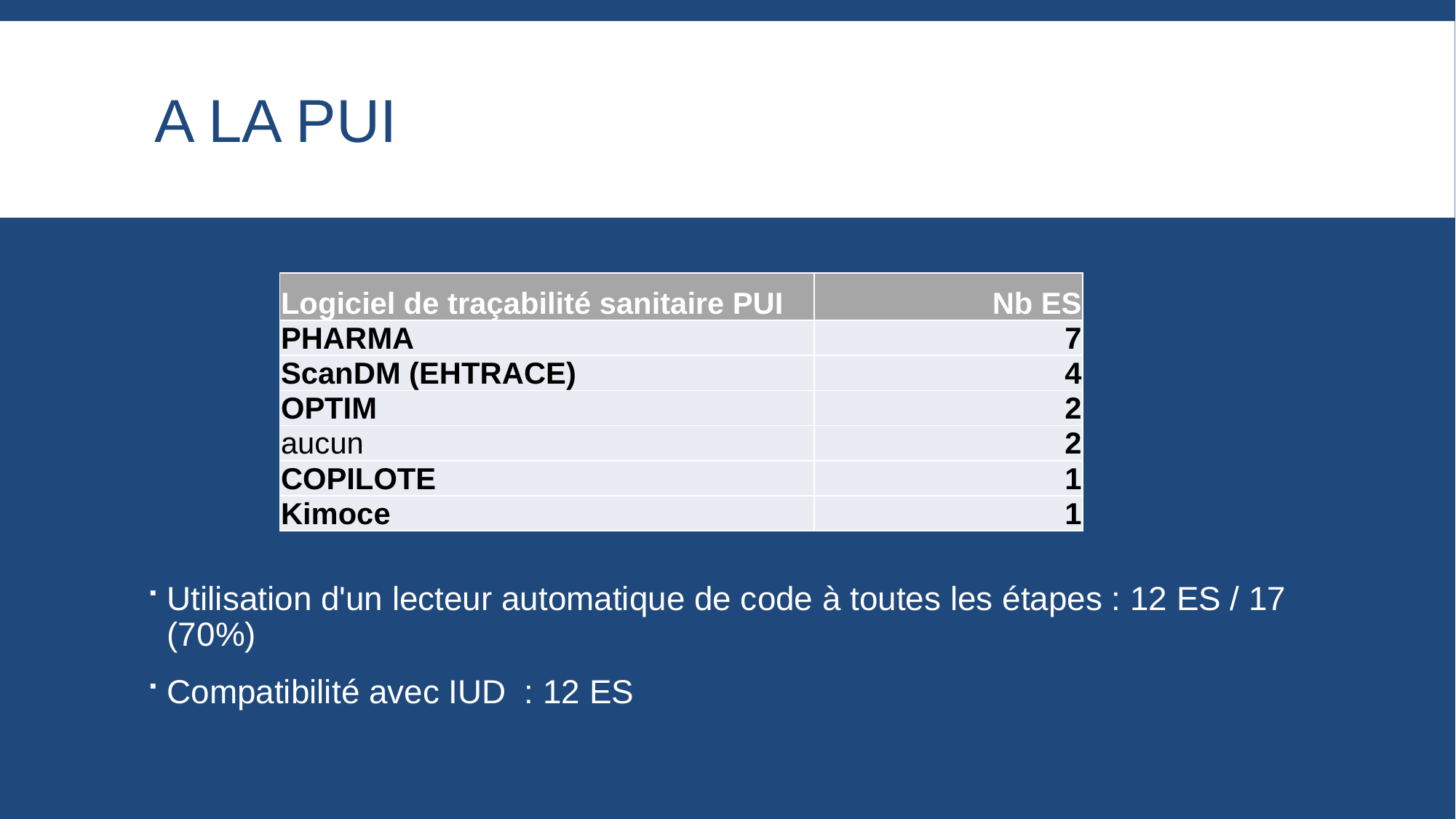

# A la PUI
| Logiciel de traçabilité sanitaire PUI | Nb ES |
| --- | --- |
| PHARMA | 7 |
| ScanDM (EHTRACE) | 4 |
| OPTIM | 2 |
| aucun | 2 |
| COPILOTE | 1 |
| Kimoce | 1 |
Utilisation d'un lecteur automatique de code à toutes les étapes : 12 ES / 17 (70%)
Compatibilité avec IUD  : 12 ES